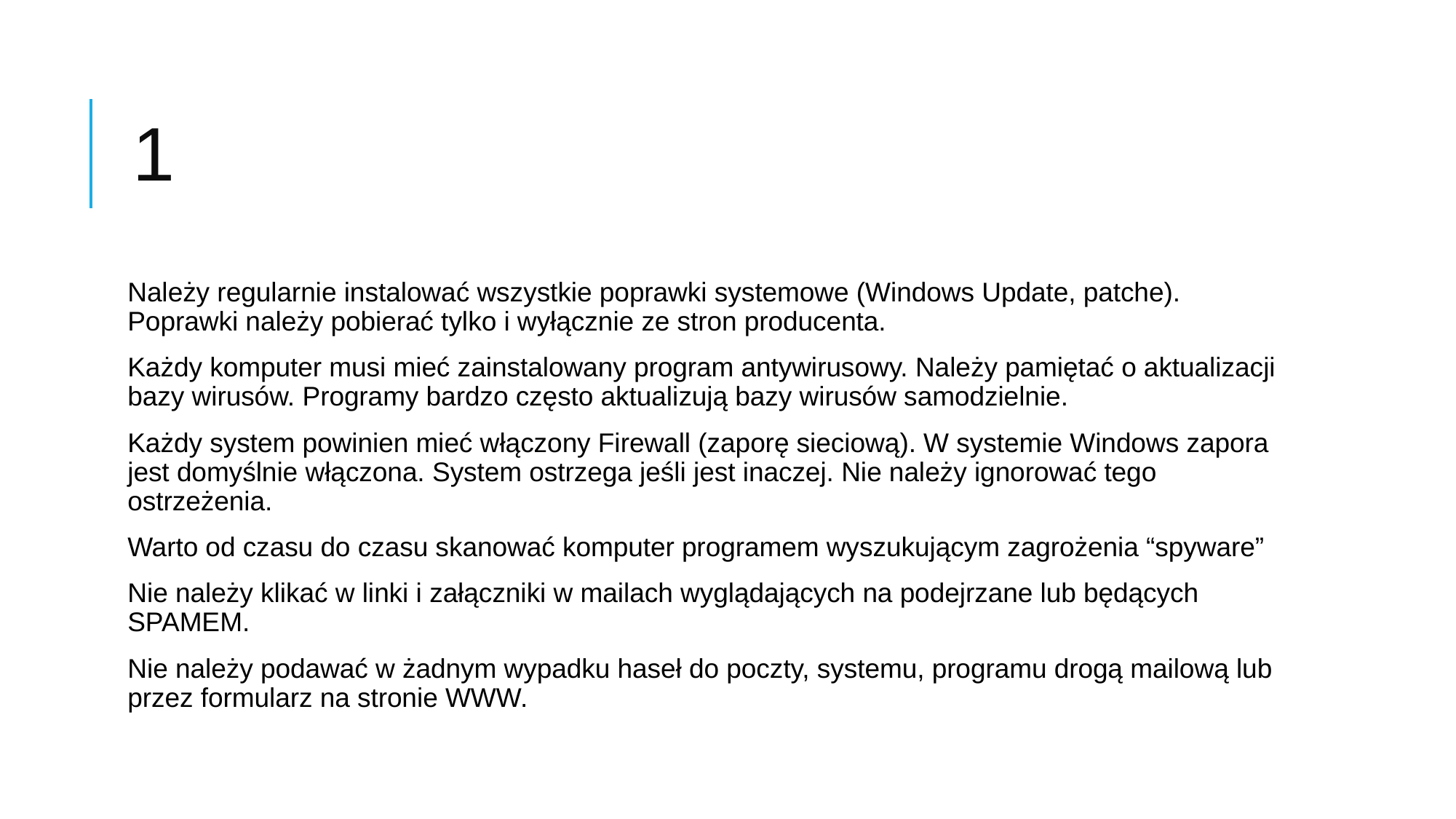

# 1
Należy regularnie instalować wszystkie poprawki systemowe (Windows Update, patche). Poprawki należy pobierać tylko i wyłącznie ze stron producenta.
Każdy komputer musi mieć zainstalowany program antywirusowy. Należy pamiętać o aktualizacji bazy wirusów. Programy bardzo często aktualizują bazy wirusów samodzielnie.
Każdy system powinien mieć włączony Firewall (zaporę sieciową). W systemie Windows zapora jest domyślnie włączona. System ostrzega jeśli jest inaczej. Nie należy ignorować tego ostrzeżenia.
Warto od czasu do czasu skanować komputer programem wyszukującym zagrożenia “spyware”
Nie należy klikać w linki i załączniki w mailach wyglądających na podejrzane lub będących SPAMEM.
Nie należy podawać w żadnym wypadku haseł do poczty, systemu, programu drogą mailową lub przez formularz na stronie WWW.